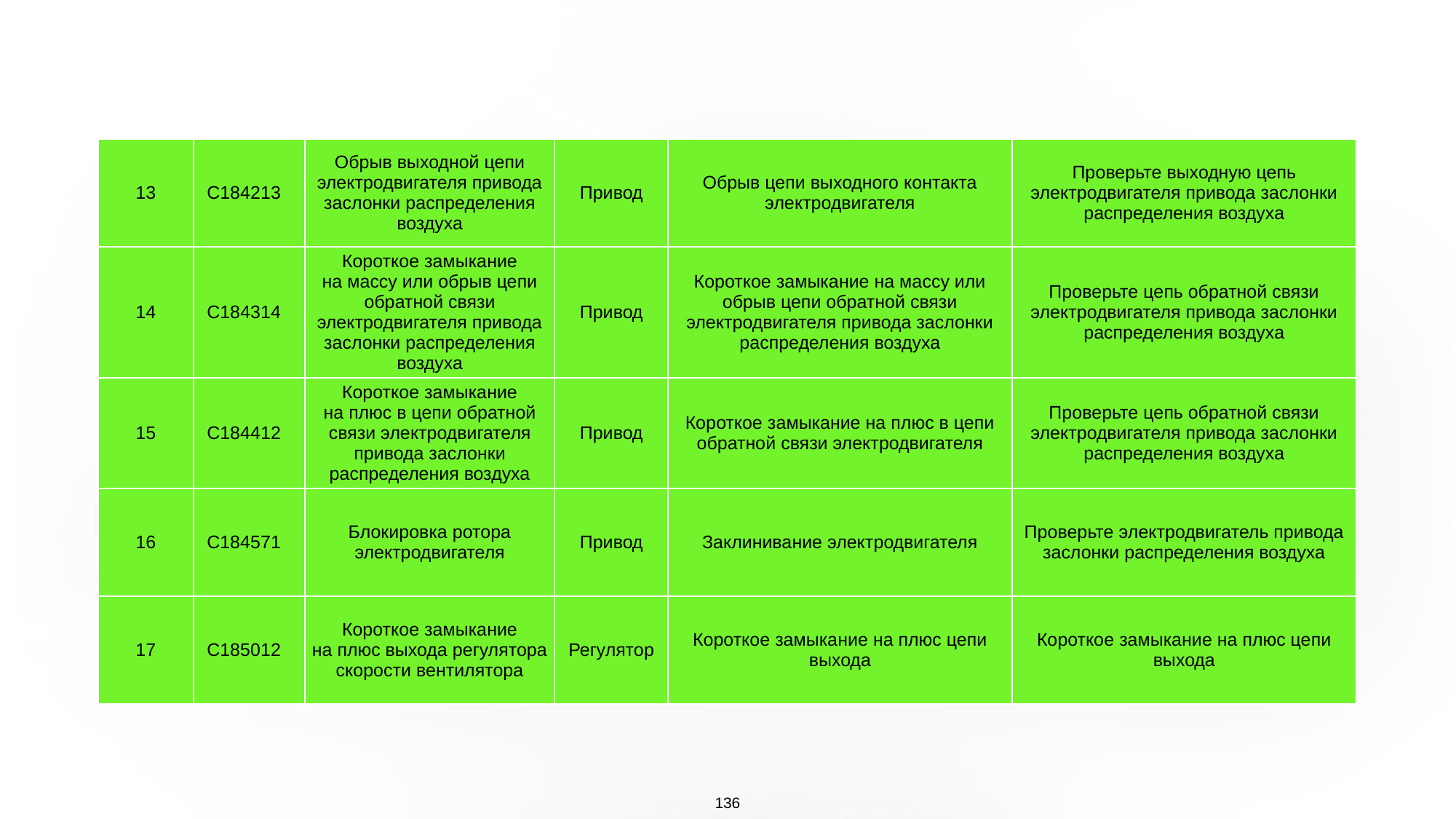

| 13 | C184213 | Обрыв выходной цепи электродвигателя привода заслонки распределения воздуха | Привод | Обрыв цепи выходного контакта электродвигателя | Проверьте выходную цепь электродвигателя привода заслонки распределения воздуха |
| --- | --- | --- | --- | --- | --- |
| 14 | C184314 | Короткое замыкание на массу или обрыв цепи обратной связи электродвигателя привода заслонки распределения воздуха | Привод | Короткое замыкание на массу или обрыв цепи обратной связи электродвигателя привода заслонки распределения воздуха | Проверьте цепь обратной связи электродвигателя привода заслонки распределения воздуха |
| 15 | C184412 | Короткое замыкание на плюс в цепи обратной связи электродвигателя привода заслонки распределения воздуха | Привод | Короткое замыкание на плюс в цепи обратной связи электродвигателя | Проверьте цепь обратной связи электродвигателя привода заслонки распределения воздуха |
| 16 | C184571 | Блокировка ротора электродвигателя | Привод | Заклинивание электродвигателя | Проверьте электродвигатель привода заслонки распределения воздуха |
| 17 | C185012 | Короткое замыкание на плюс выхода регулятора скорости вентилятора | Регулятор | Короткое замыкание на плюс цепи выхода | Короткое замыкание на плюс цепи выхода |
136